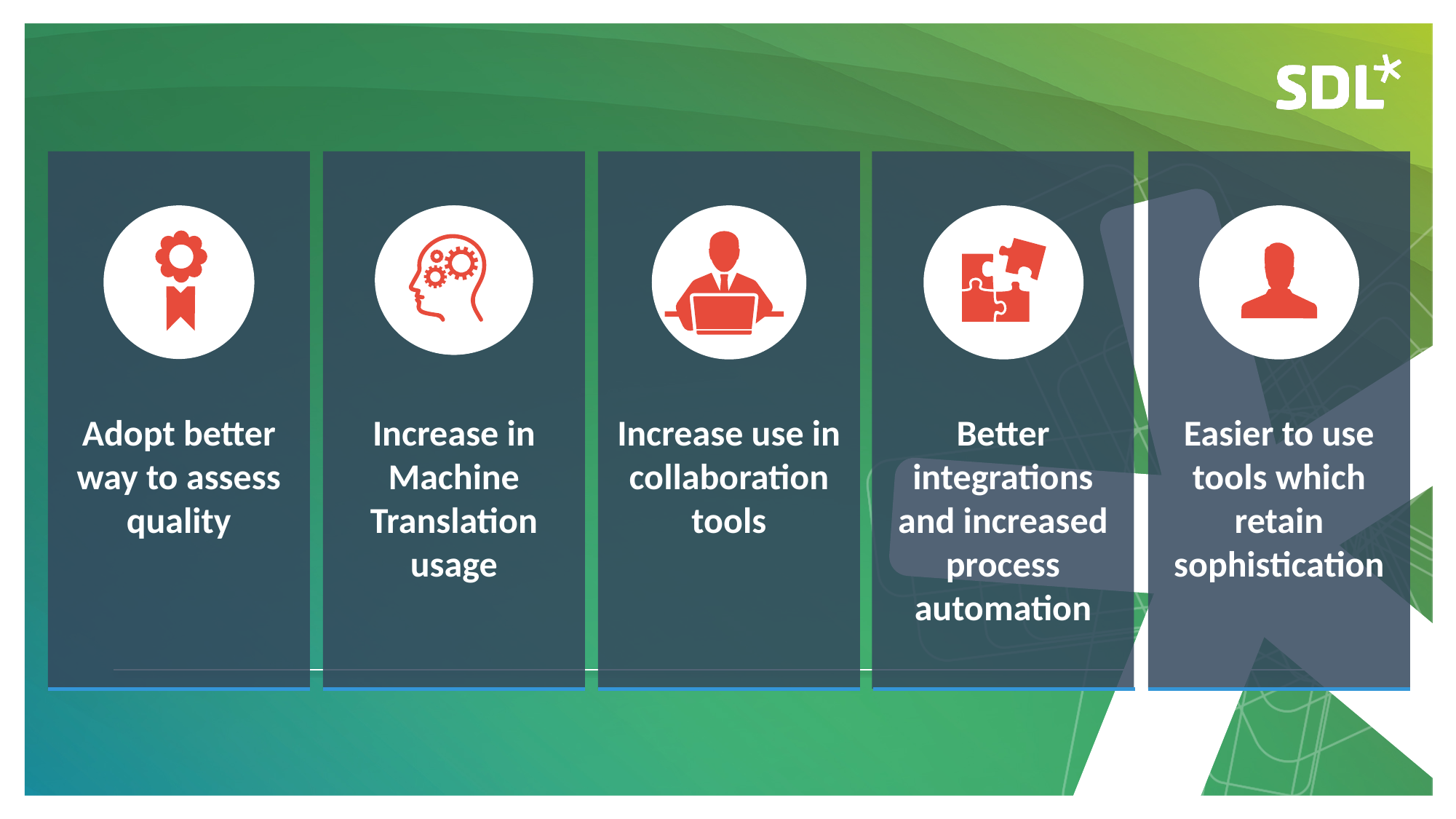

Adopt better way to assess quality

Increase use in collaboration tools

Increase in Machine Translation usage

Better integrations and increased process automation

Easier to use tools which retain sophistication